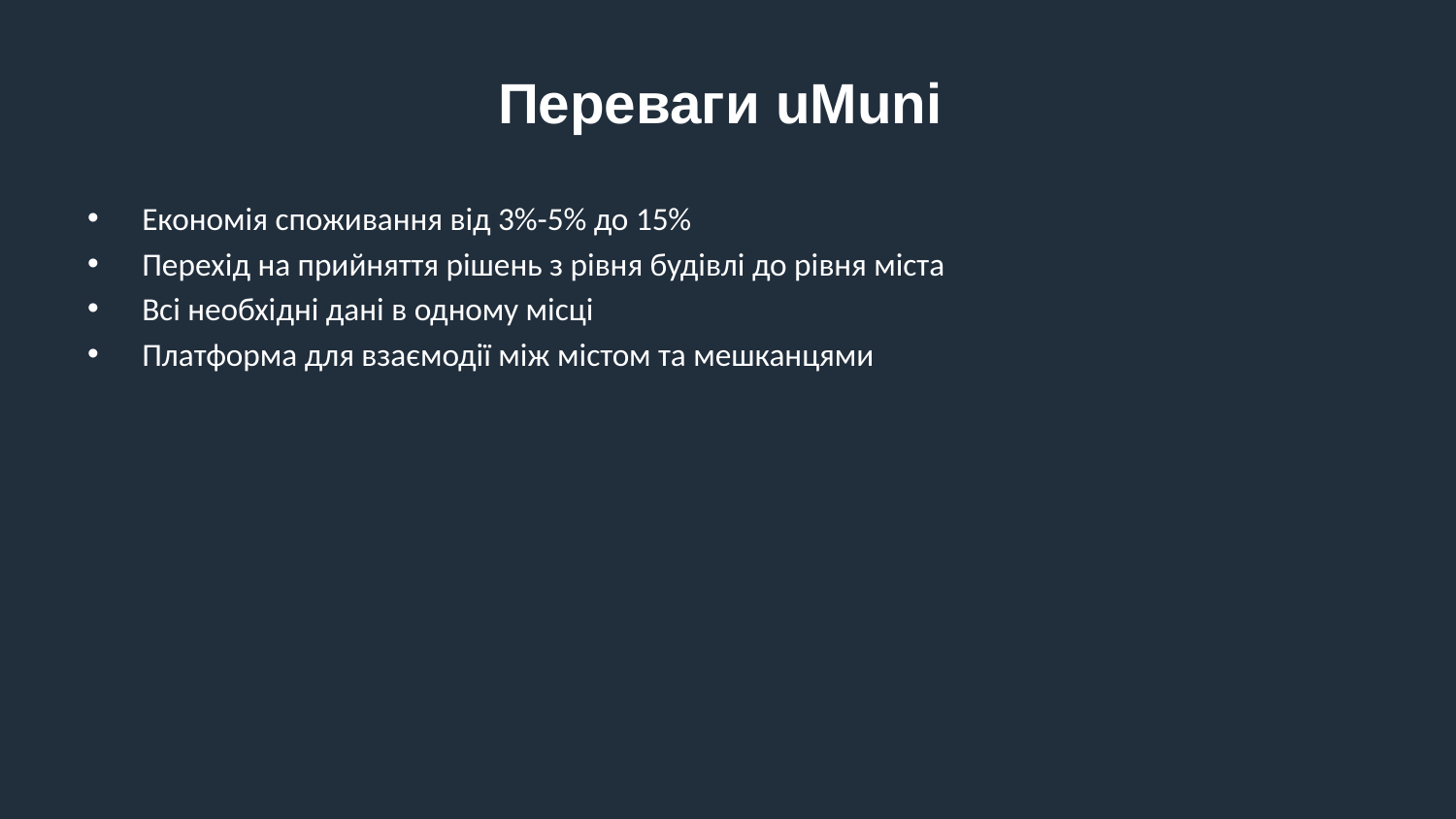

# Переваги uMuni
Економія споживання від 3%-5% до 15%
Перехід на прийняття рішень з рівня будівлі до рівня міста
Всі необхідні дані в одному місці
Платформа для взаємодії між містом та мешканцями